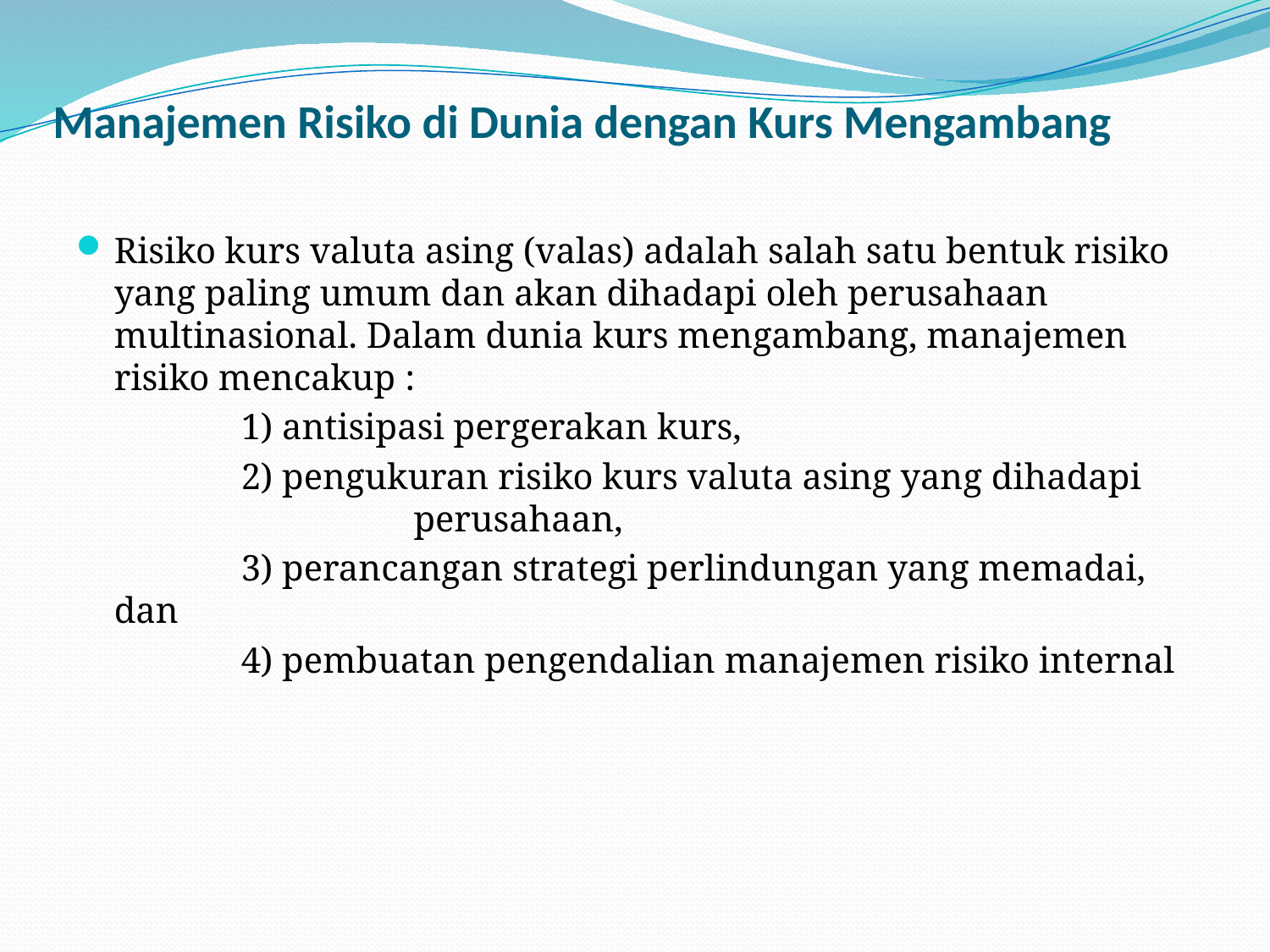

# Manajemen Risiko di Dunia dengan Kurs Mengambang
Risiko kurs valuta asing (valas) adalah salah satu bentuk risiko yang paling umum dan akan dihadapi oleh perusahaan multinasional. Dalam dunia kurs mengambang, manajemen risiko mencakup :
		1) antisipasi pergerakan kurs,
		2) pengukuran risiko kurs valuta asing yang dihadapi 	 	     perusahaan,
		3) perancangan strategi perlindungan yang memadai, dan
		4) pembuatan pengendalian manajemen risiko internal